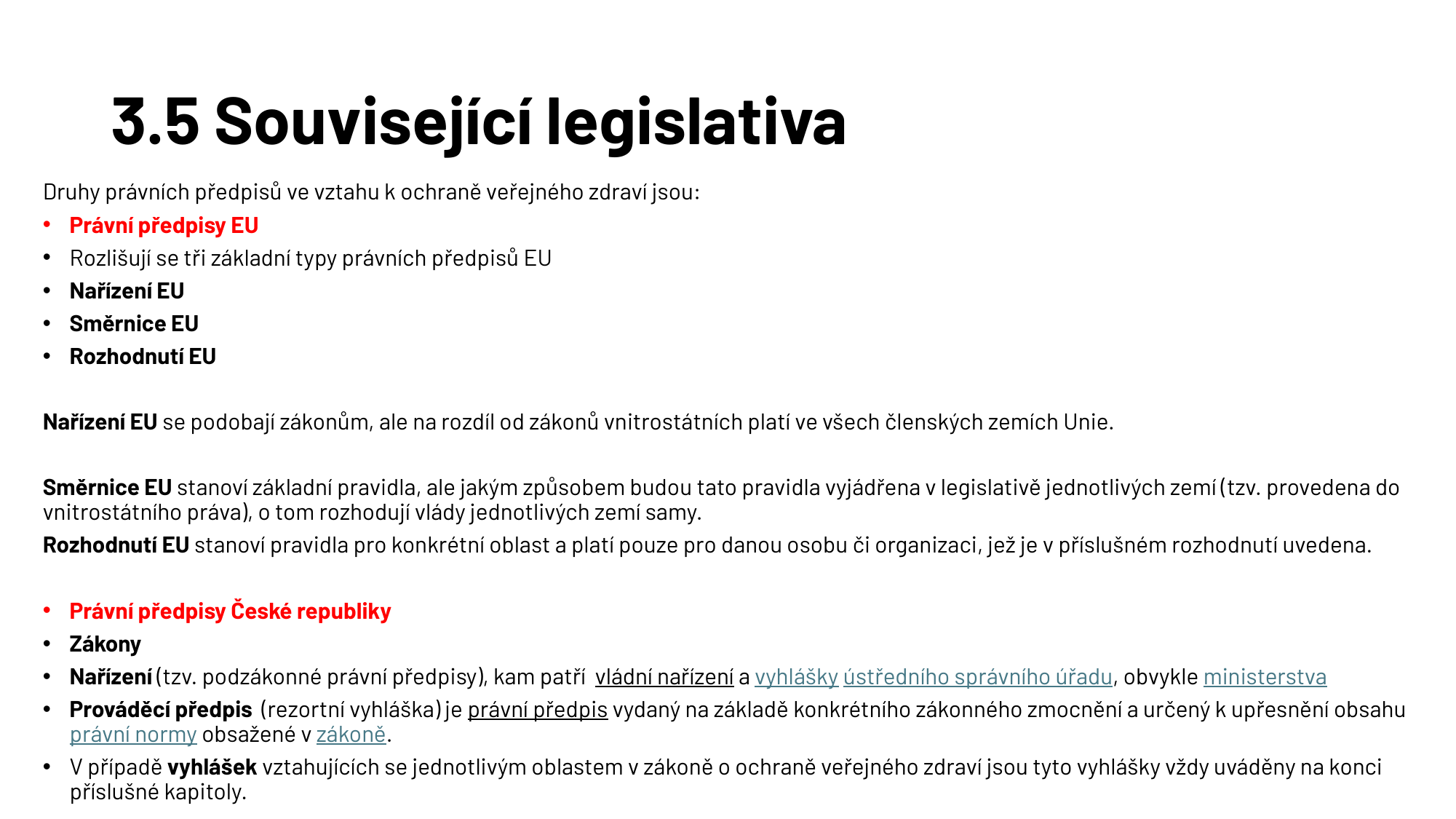

# 3.5 Související legislativa
Druhy právních předpisů ve vztahu k ochraně veřejného zdraví jsou:
Právní předpisy EU
Rozlišují se tři základní typy právních předpisů EU
Nařízení EU
Směrnice EU
Rozhodnutí EU

Nařízení EU se podobají zákonům, ale na rozdíl od zákonů vnitrostátních platí ve všech členských zemích Unie.

Směrnice EU stanoví základní pravidla, ale jakým způsobem budou tato pravidla vyjádřena v legislativě jednotlivých zemí (tzv. provedena do vnitrostátního práva), o tom rozhodují vlády jednotlivých zemí samy.
Rozhodnutí EU stanoví pravidla pro konkrétní oblast a platí pouze pro danou osobu či organizaci, jež je v příslušném rozhodnutí uvedena.

Právní předpisy České republiky
Zákony
Nařízení (tzv. podzákonné právní předpisy), kam patří  vládní nařízení a vyhlášky ústředního správního úřadu, obvykle ministerstva
Prováděcí předpis  (rezortní vyhláška) je právní předpis vydaný na základě konkrétního zákonného zmocnění a určený k upřesnění obsahu právní normy obsažené v zákoně.
V případě vyhlášek vztahujících se jednotlivým oblastem v zákoně o ochraně veřejného zdraví jsou tyto vyhlášky vždy uváděny na konci příslušné kapitoly.